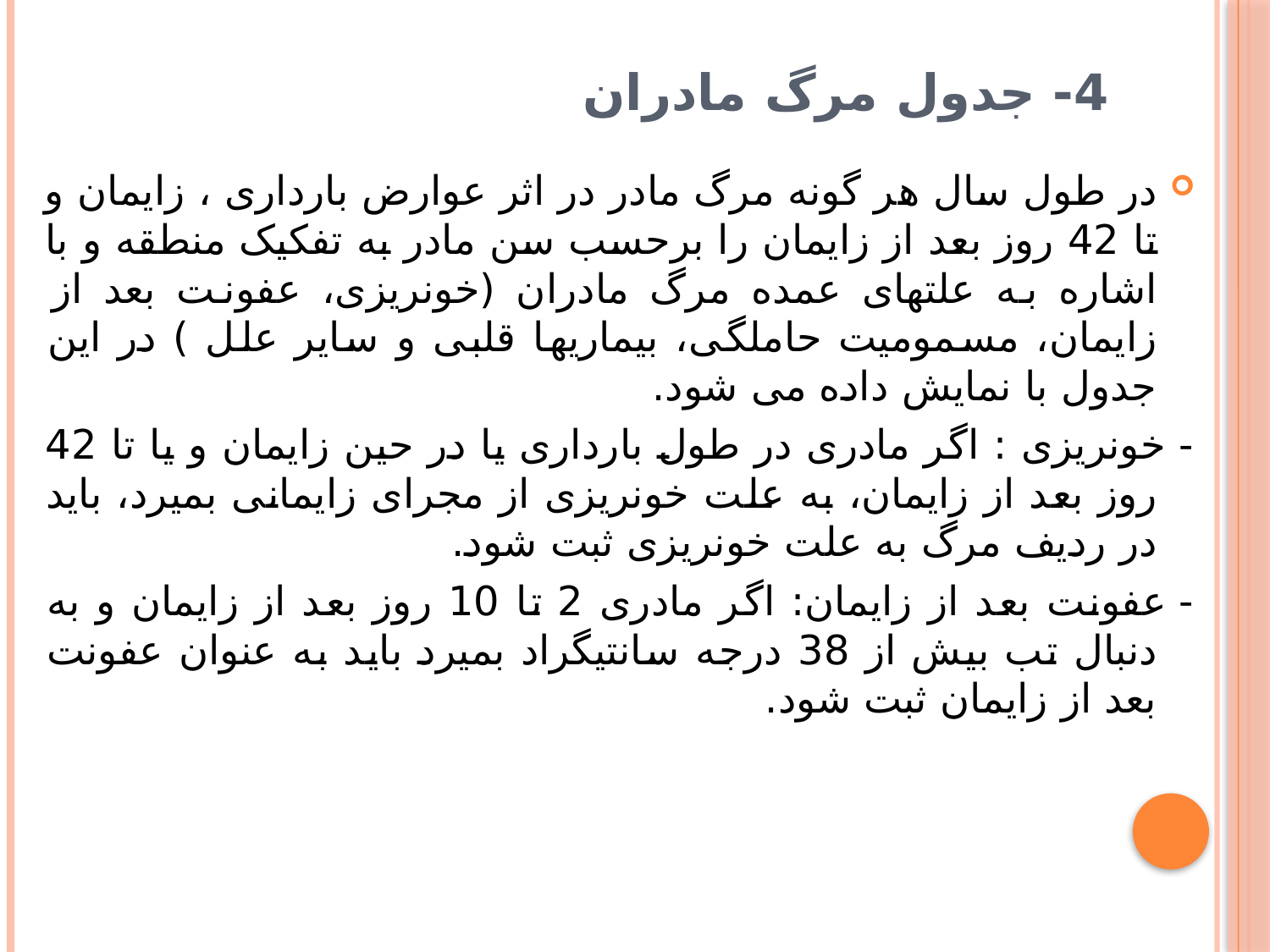

# 4- جدول مرگ مادران
در طول سال هر گونه مرگ مادر در اثر عوارض بارداری ، زایمان و تا 42 روز بعد از زایمان را برحسب سن مادر به تفکیک منطقه و با اشاره به علتهای عمده مرگ مادران (خونریزی، عفونت بعد از زایمان، مسمومیت حاملگی، بیماریها قلبی و سایر علل ) در این جدول با نمایش داده می شود.
- خونریزی : اگر مادری در طول بارداری یا در حین زایمان و یا تا 42 روز بعد از زایمان، به علت خونریزی از مجرای زایمانی بمیرد، باید در ردیف مرگ به علت خونریزی ثبت شود.
- عفونت بعد از زایمان: اگر مادری 2 تا 10 روز بعد از زایمان و به دنبال تب بیش از 38 درجه سانتیگراد بمیرد باید به عنوان عفونت بعد از زایمان ثبت شود.